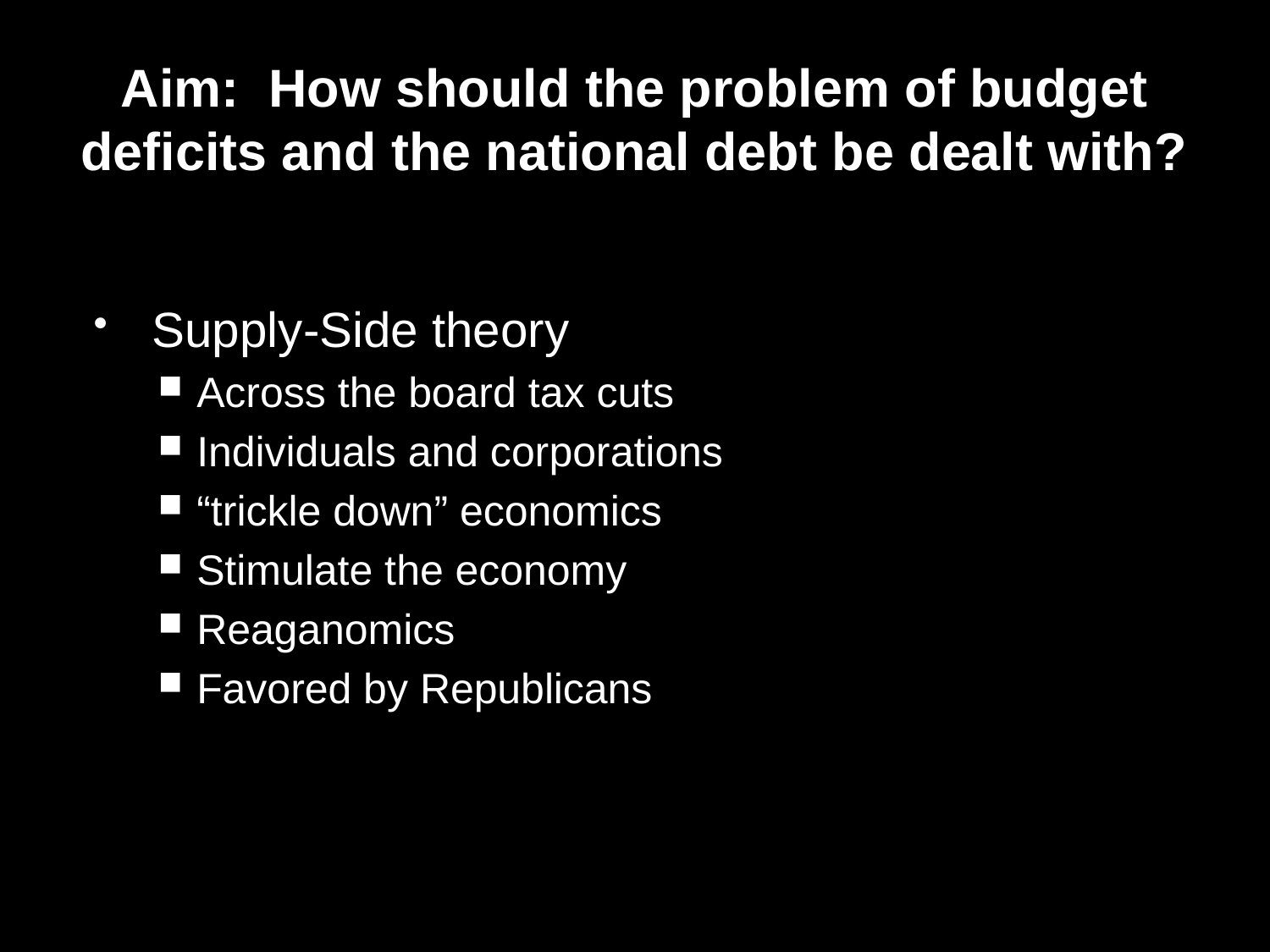

# Aim:  How should the problem of budget deficits and the national debt be dealt with?

Supply-Side theory
Across the board tax cuts
Individuals and corporations
“trickle down” economics
Stimulate the economy
Reaganomics
Favored by Republicans